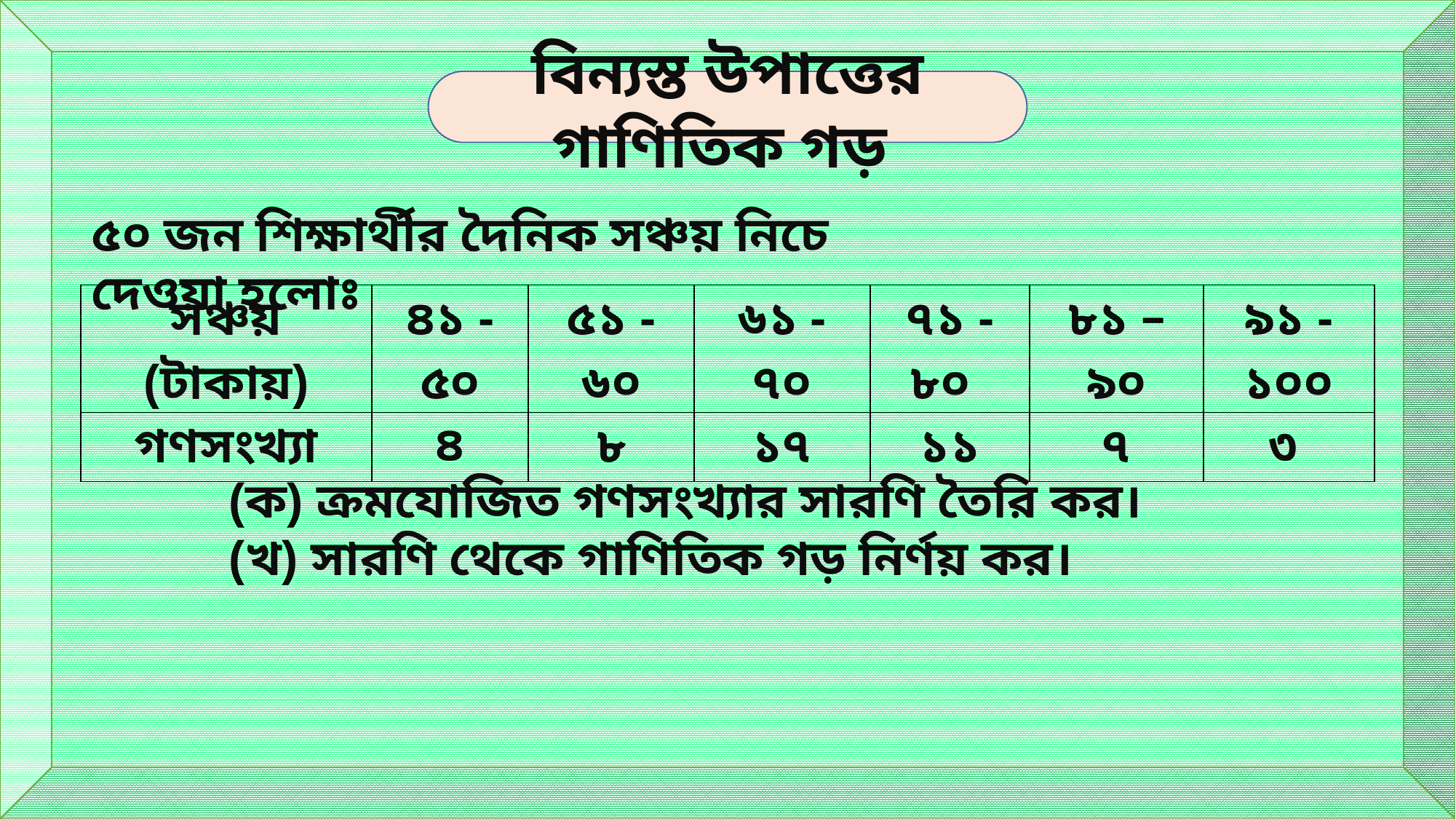

বিন্যস্ত উপাত্তের গাণিতিক গড়
৫০ জন শিক্ষার্থীর দৈনিক সঞ্চয় নিচে দেওয়া হলোঃ
| সঞ্চয় (টাকায়) | ৪১ - ৫০ | ৫১ - ৬০ | ৬১ - ৭০ | ৭১ - ৮০ | ৮১ – ৯০ | ৯১ - ১০০ |
| --- | --- | --- | --- | --- | --- | --- |
| গণসংখ্যা | ৪ | ৮ | ১৭ | ১১ | ৭ | ৩ |
(ক) ক্রমযোজিত গণসংখ্যার সারণি তৈরি কর।
(খ) সারণি থেকে গাণিতিক গড় নির্ণয় কর।